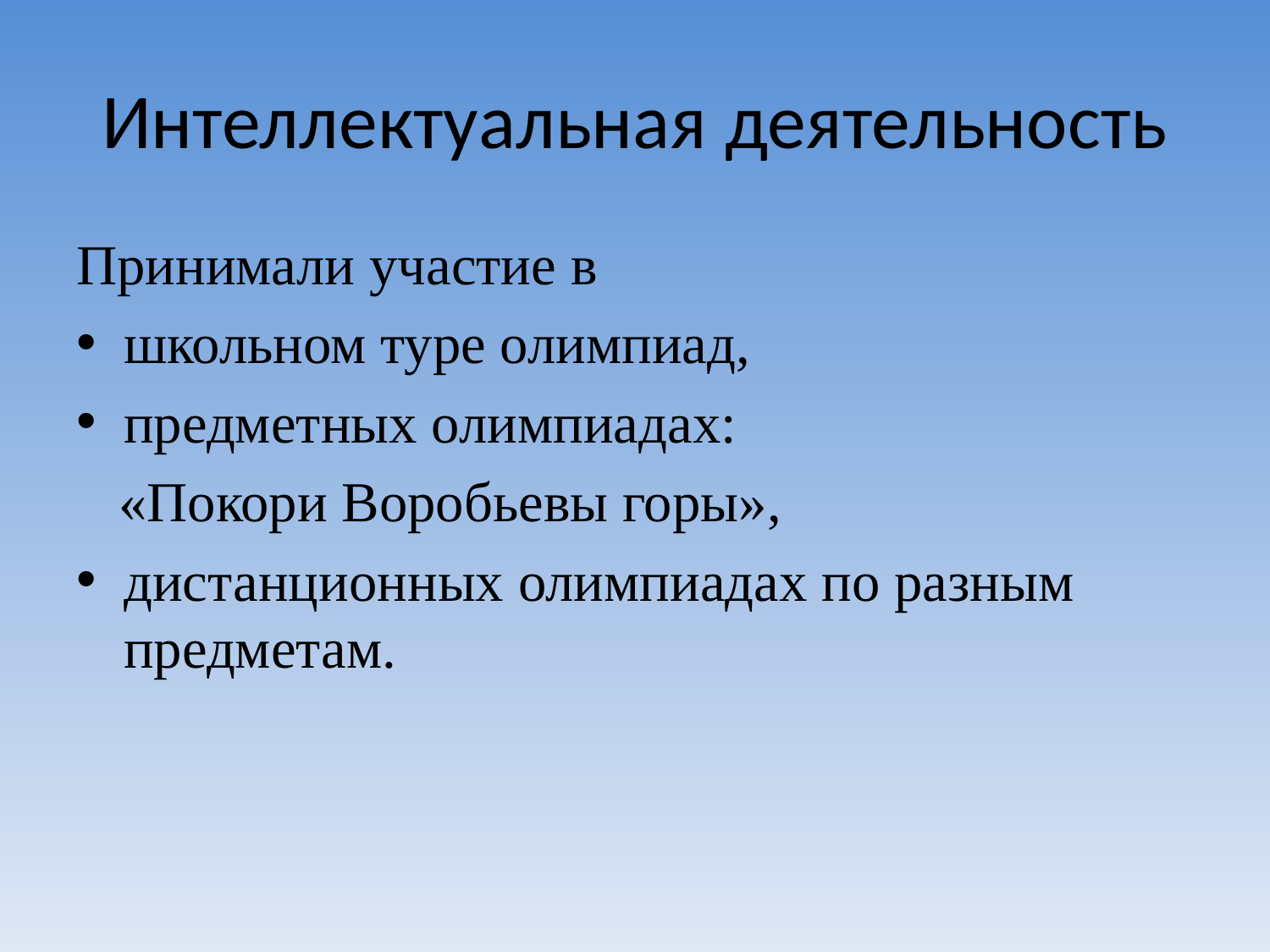

# Интеллектуальная деятельность
Принимали участие в
школьном туре олимпиад,
предметных олимпиадах:
   «Покори Воробьевы горы»,
дистанционных олимпиадах по разным предметам.